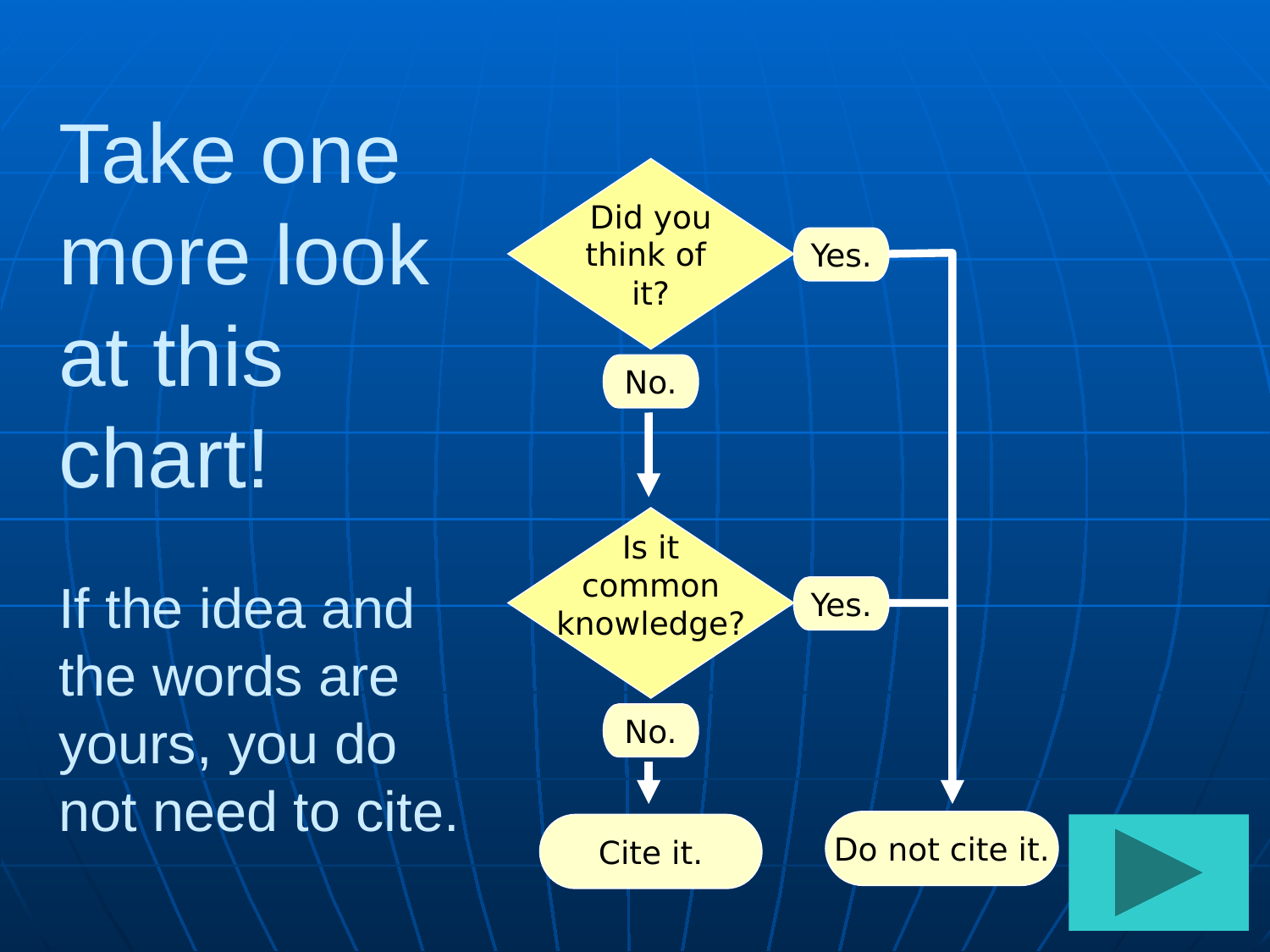

Did you
think of
it?
Yes.

No.

Is it
common
knowledge?

Yes.

No.

Do not cite it.
Cite it.
# Take one more look at this chart! If the idea and the words are yours, you do not need to cite.